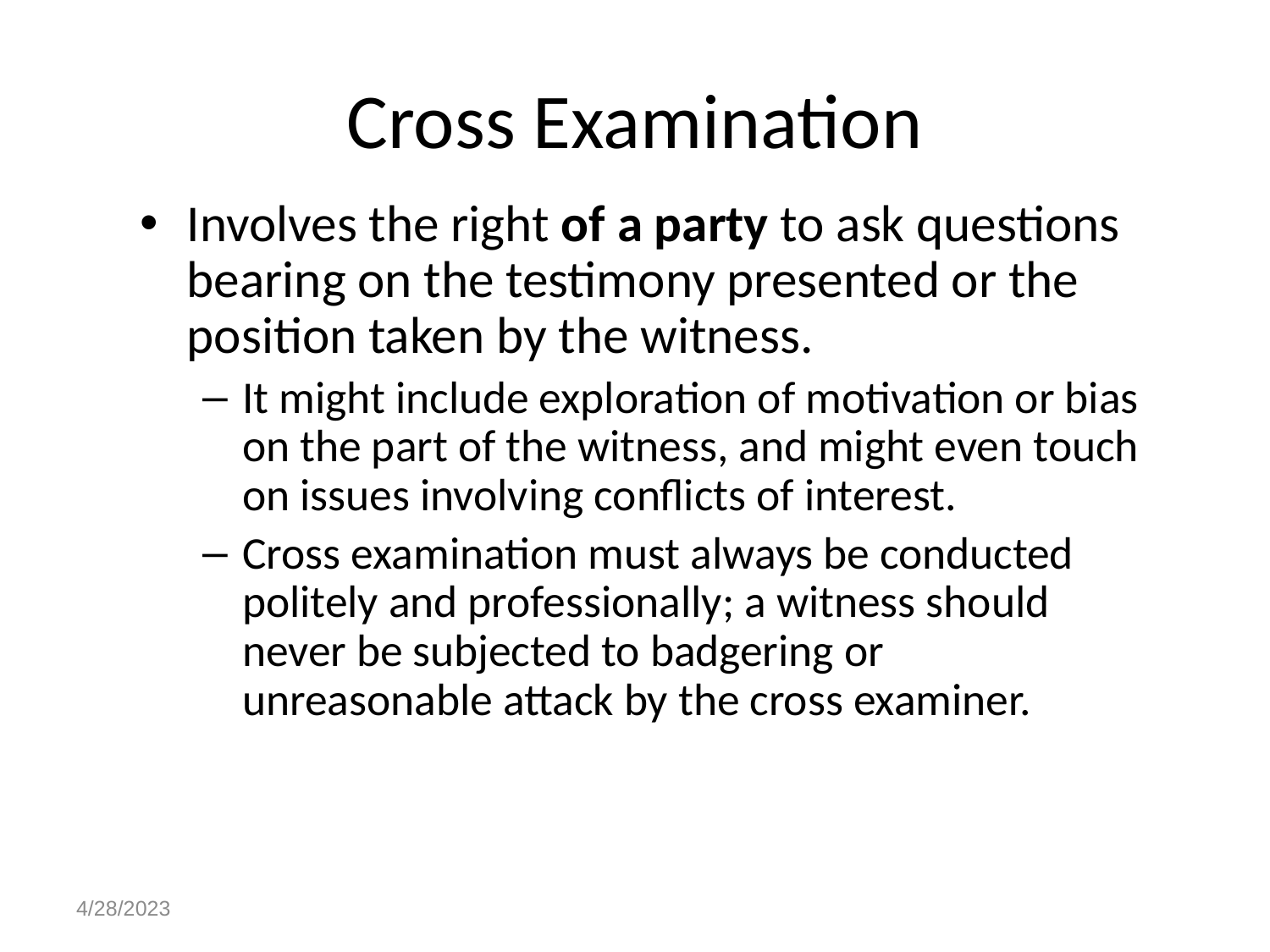

# Cross Examination
Involves the right of a party to ask questions bearing on the testimony presented or the position taken by the witness.
It might include exploration of motivation or bias on the part of the witness, and might even touch on issues involving conflicts of interest.
Cross examination must always be conducted politely and professionally; a witness should never be subjected to badgering or unreasonable attack by the cross examiner.

4/28/2023